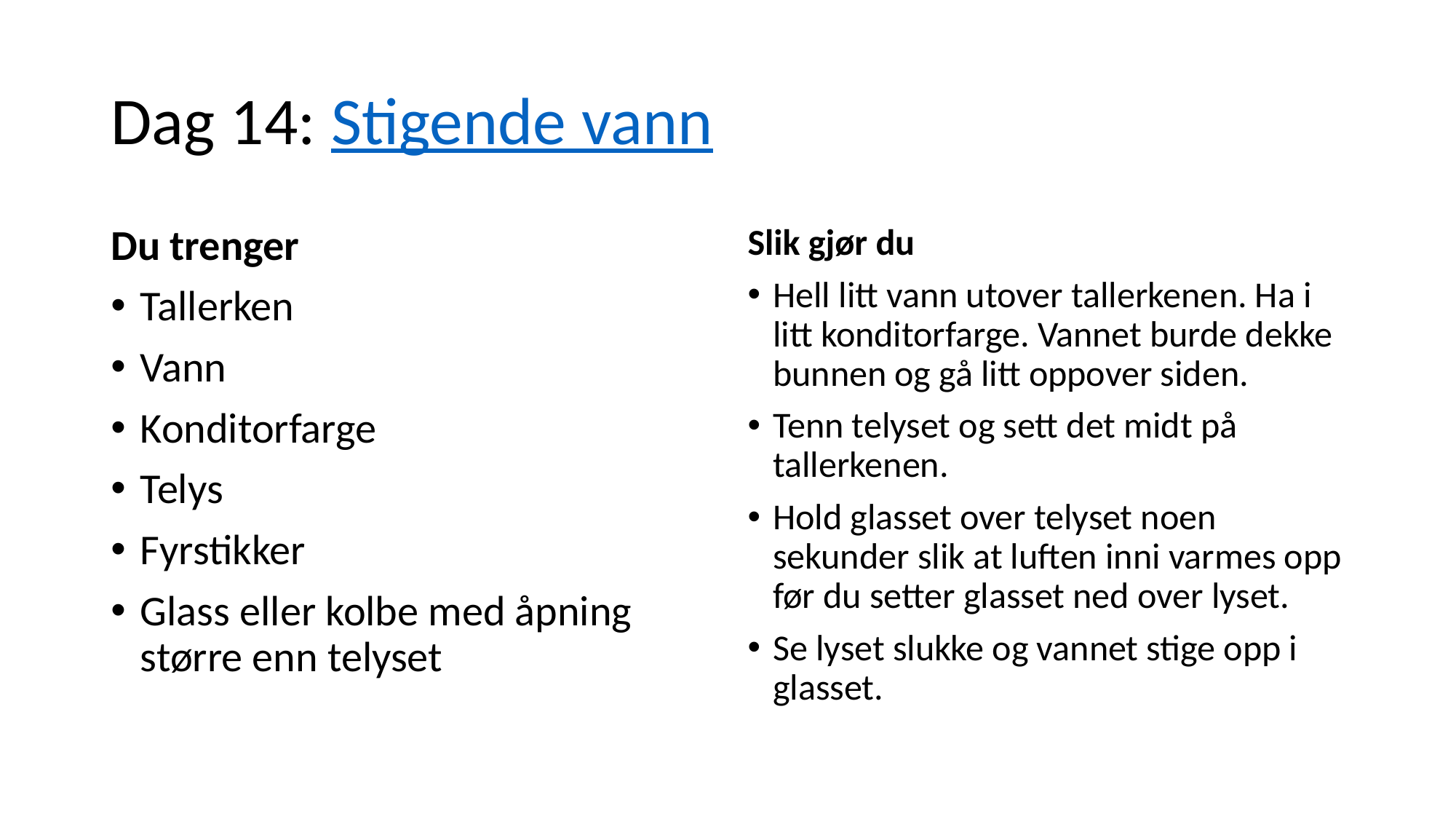

# Dag 14: Stigende vann
Du trenger
Tallerken
Vann
Konditorfarge
Telys
Fyrstikker
Glass eller kolbe med åpning større enn telyset

Slik gjør du
Hell litt vann utover tallerkenen. Ha i litt konditorfarge. Vannet burde dekke bunnen og gå litt oppover siden.
Tenn telyset og sett det midt på tallerkenen.
Hold glasset over telyset noen sekunder slik at luften inni varmes opp før du setter glasset ned over lyset.
Se lyset slukke og vannet stige opp i glasset.